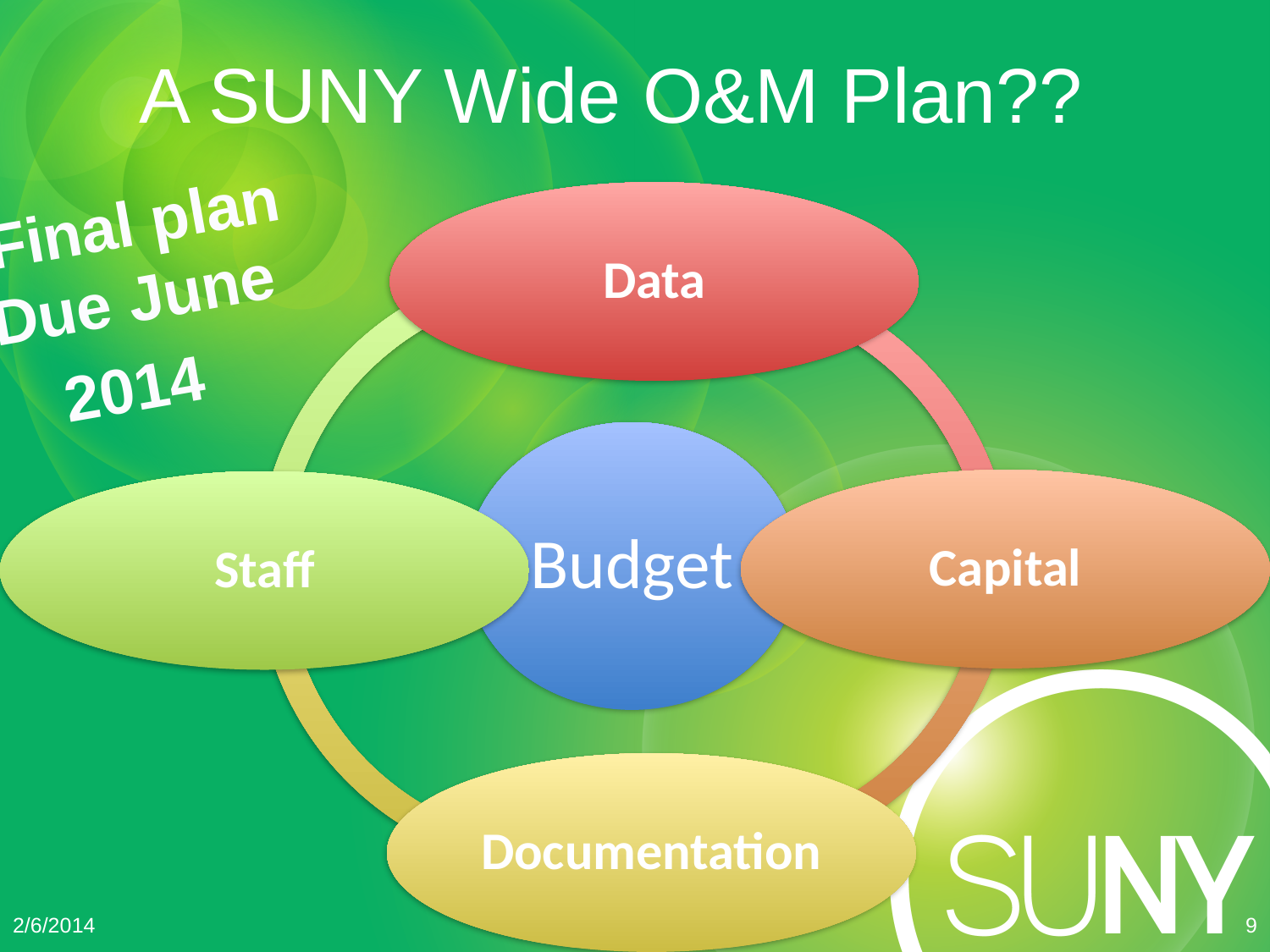

A SUNY Wide O&M Plan??
Budget
Data
Capital
Documentation
Staff
Final plan Due June 2014
2/6/2014
9